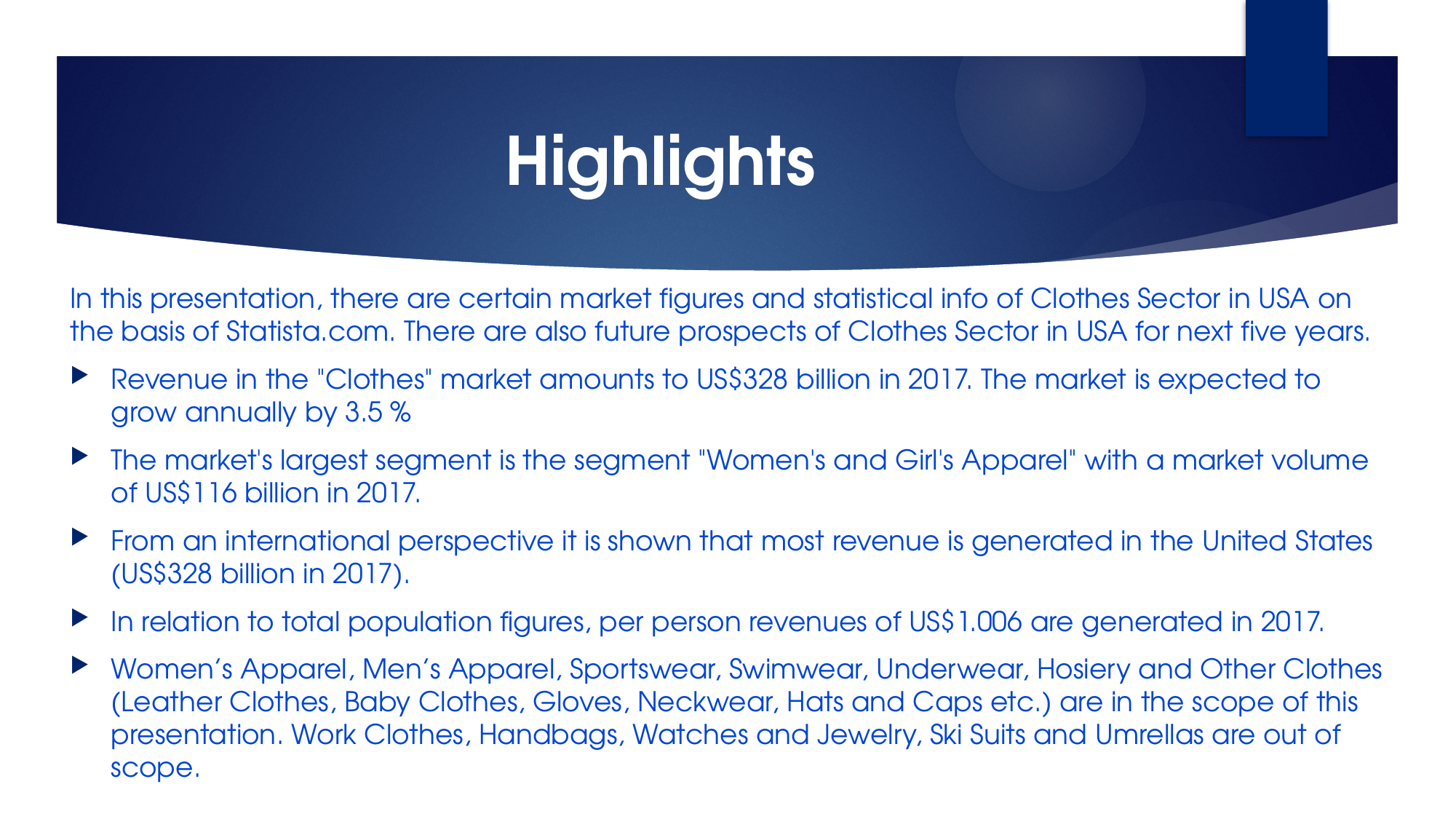

# Highlights
In this presentation, there are certain market figures and statistical info of Clothes Sector in USA on the basis of Statista.com. There are also future prospects of Clothes Sector in USA for next five years.
Revenue in the "Clothes" market amounts to US$328 billion in 2017. The market is expected to grow annually by 3.5 %
The market's largest segment is the segment "Women's and Girl's Apparel" with a market volume of US$116 billion in 2017.
From an international perspective it is shown that most revenue is generated in the United States (US$328 billion in 2017).
In relation to total population figures, per person revenues of US$1.006 are generated in 2017.
Women’s Apparel, Men’s Apparel, Sportswear, Swimwear, Underwear, Hosiery and Other Clothes (Leather Clothes, Baby Clothes, Gloves, Neckwear, Hats and Caps etc.) are in the scope of this presentation. Work Clothes, Handbags, Watches and Jewelry, Ski Suits and Umrellas are out of scope.